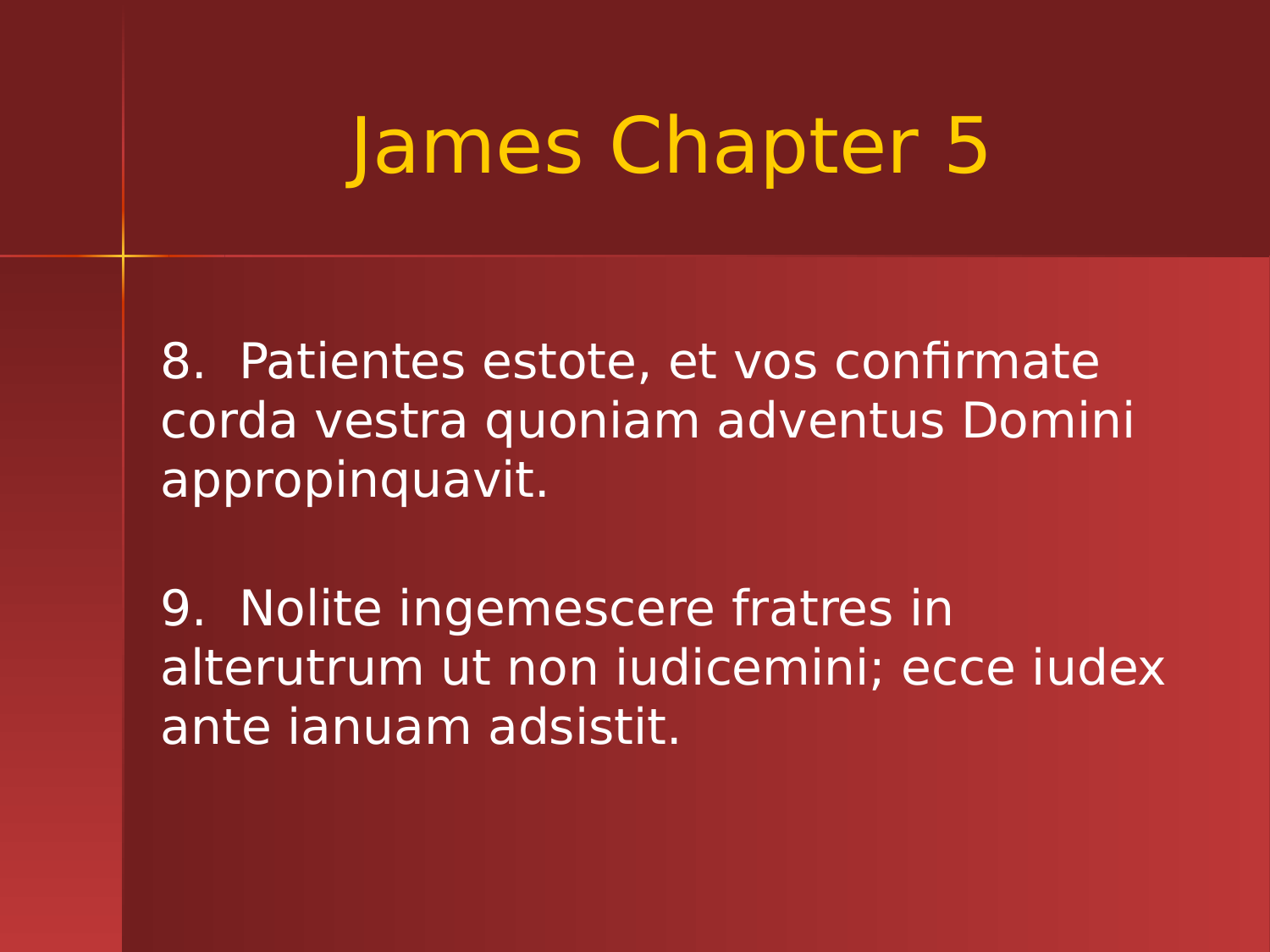

# James Chapter 5

8.  Patientes estote, et vos confirmate corda vestra quoniam adventus Domini appropinquavit.
9.  Nolite ingemescere fratres in alterutrum ut non iudicemini; ecce iudex ante ianuam adsistit.